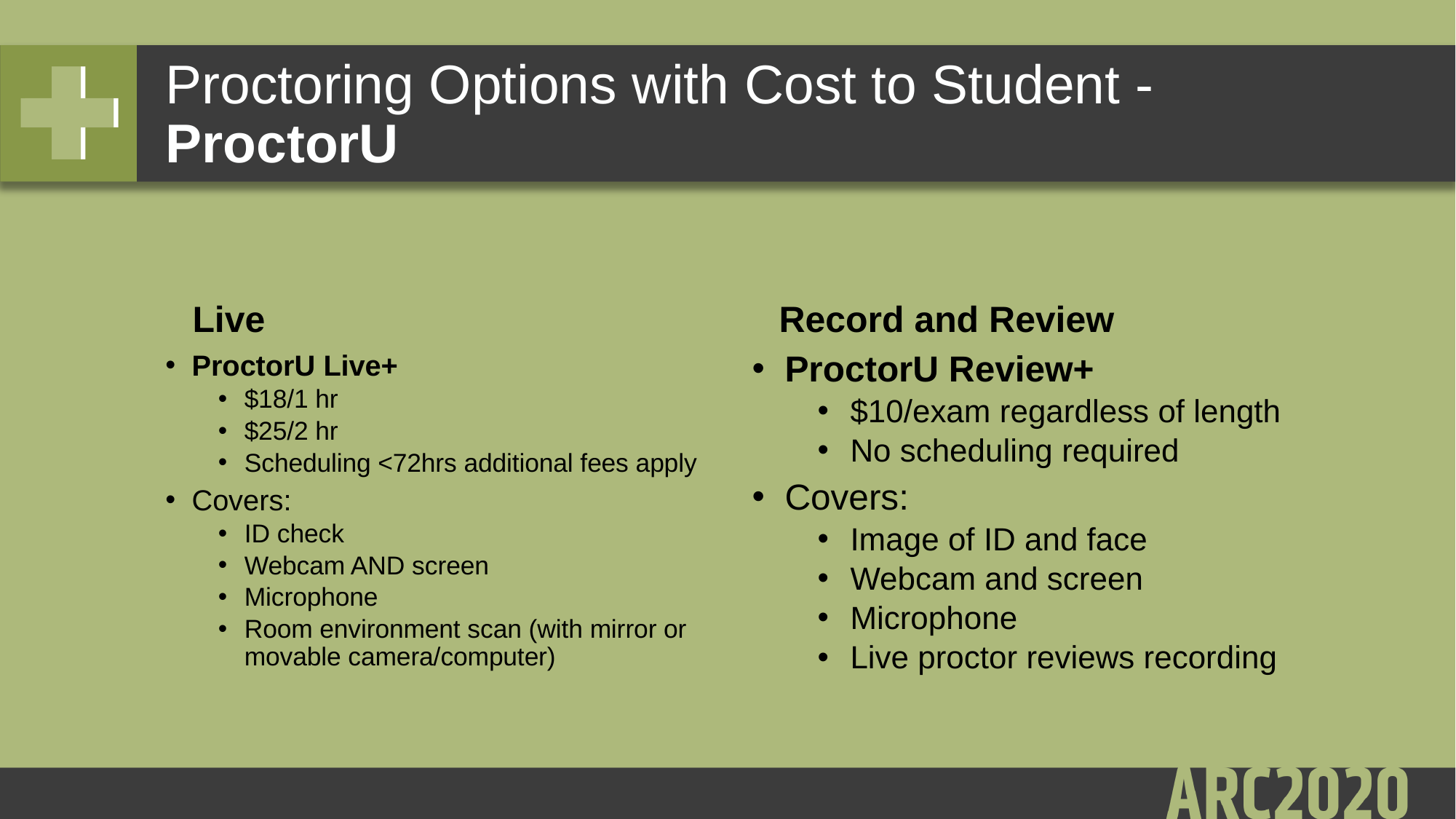

# Proctoring Options with Cost to Student - ProctorU
Live
Record and Review
ProctorU Live+
$18/1 hr
$25/2 hr
Scheduling <72hrs additional fees apply
Covers:
ID check
Webcam AND screen
Microphone
Room environment scan (with mirror or movable camera/computer)
ProctorU Review+
$10/exam regardless of length
No scheduling required
Covers:
Image of ID and face
Webcam and screen
Microphone
Live proctor reviews recording